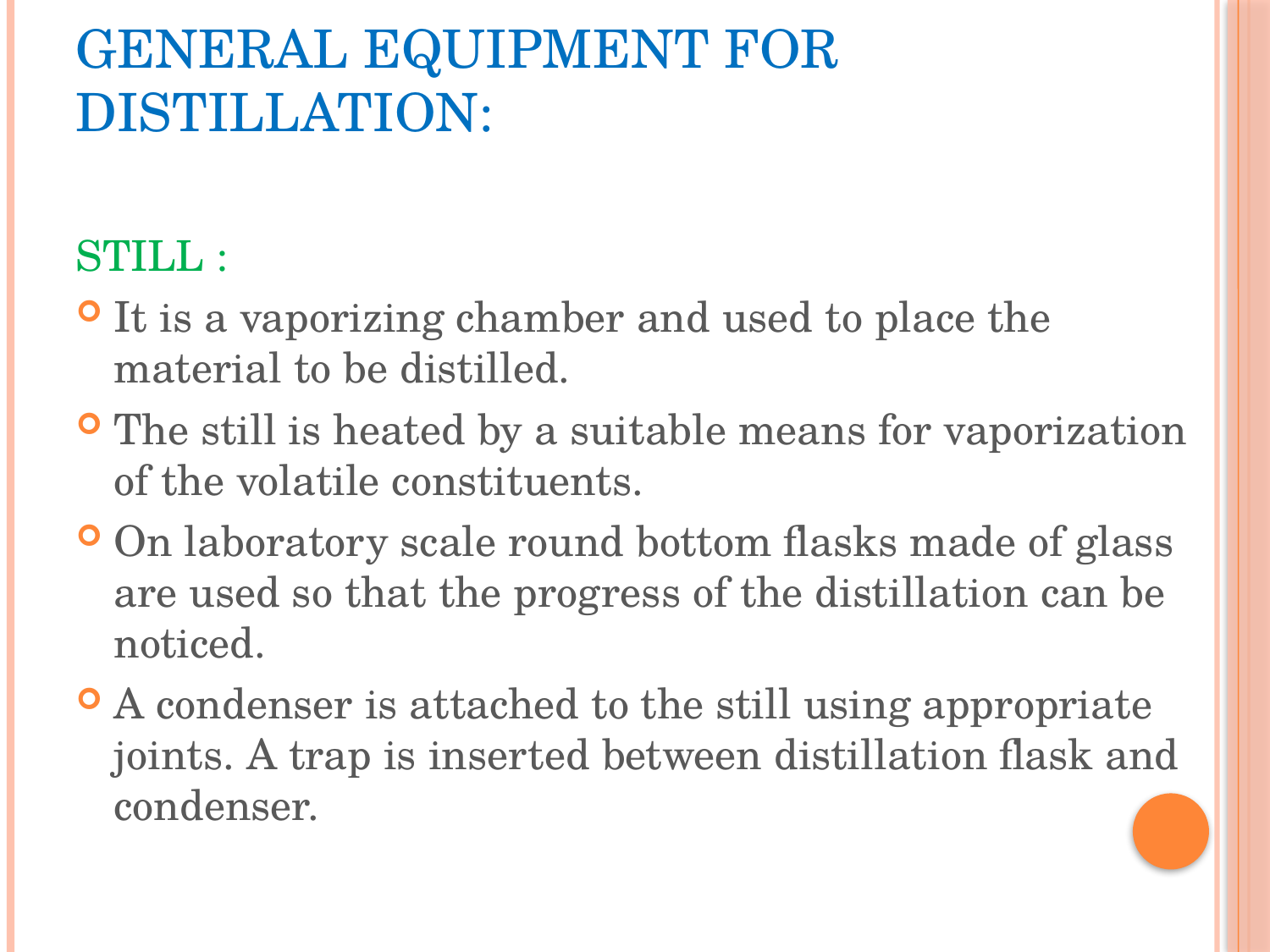

# General Equipment for Distillation:
STILL :
It is a vaporizing chamber and used to place the material to be distilled.
The still is heated by a suitable means for vaporization of the volatile constituents.
On laboratory scale round bottom flasks made of glass are used so that the progress of the distillation can be noticed.
A condenser is attached to the still using appropriate joints. A trap is inserted between distillation flask and condenser.